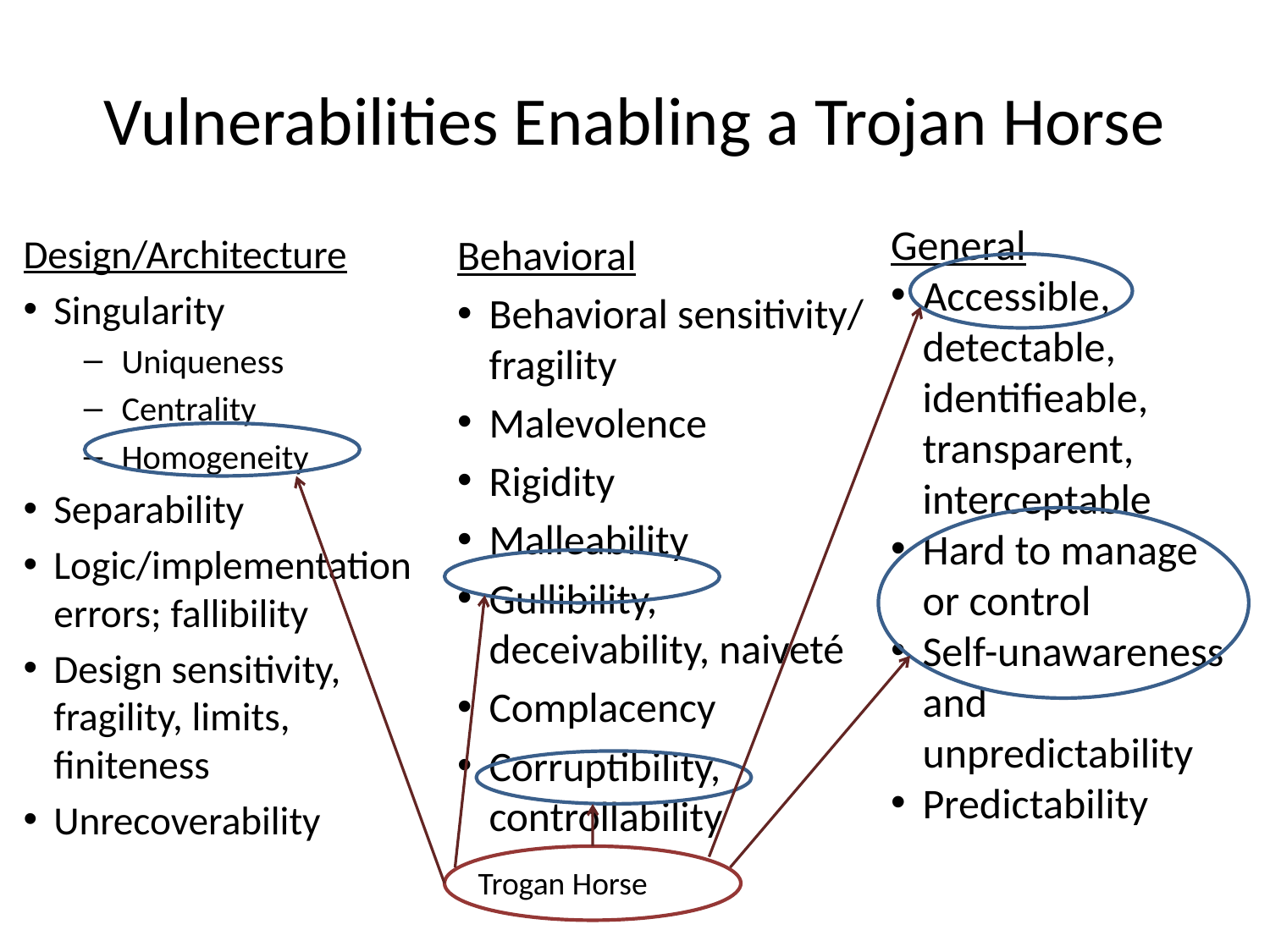

# Vulnerabilities Enabling a Trojan Horse
General
Accessible,
detectable,
identifieable,
transparent,
interceptable
Hard to manage or control
Self-unawareness and unpredictability
Predictability
Design/Architecture
Singularity
Uniqueness
Centrality
Homogeneity
Separability
Logic/implementation
errors; fallibility
Design sensitivity,
fragility, limits,
finiteness
Unrecoverability
Behavioral
Behavioral sensitivity/
fragility
Malevolence
Rigidity
Malleability
Gullibility,
deceivability, naiveté
Complacency
Corruptibility,
controllability

Trogan Horse